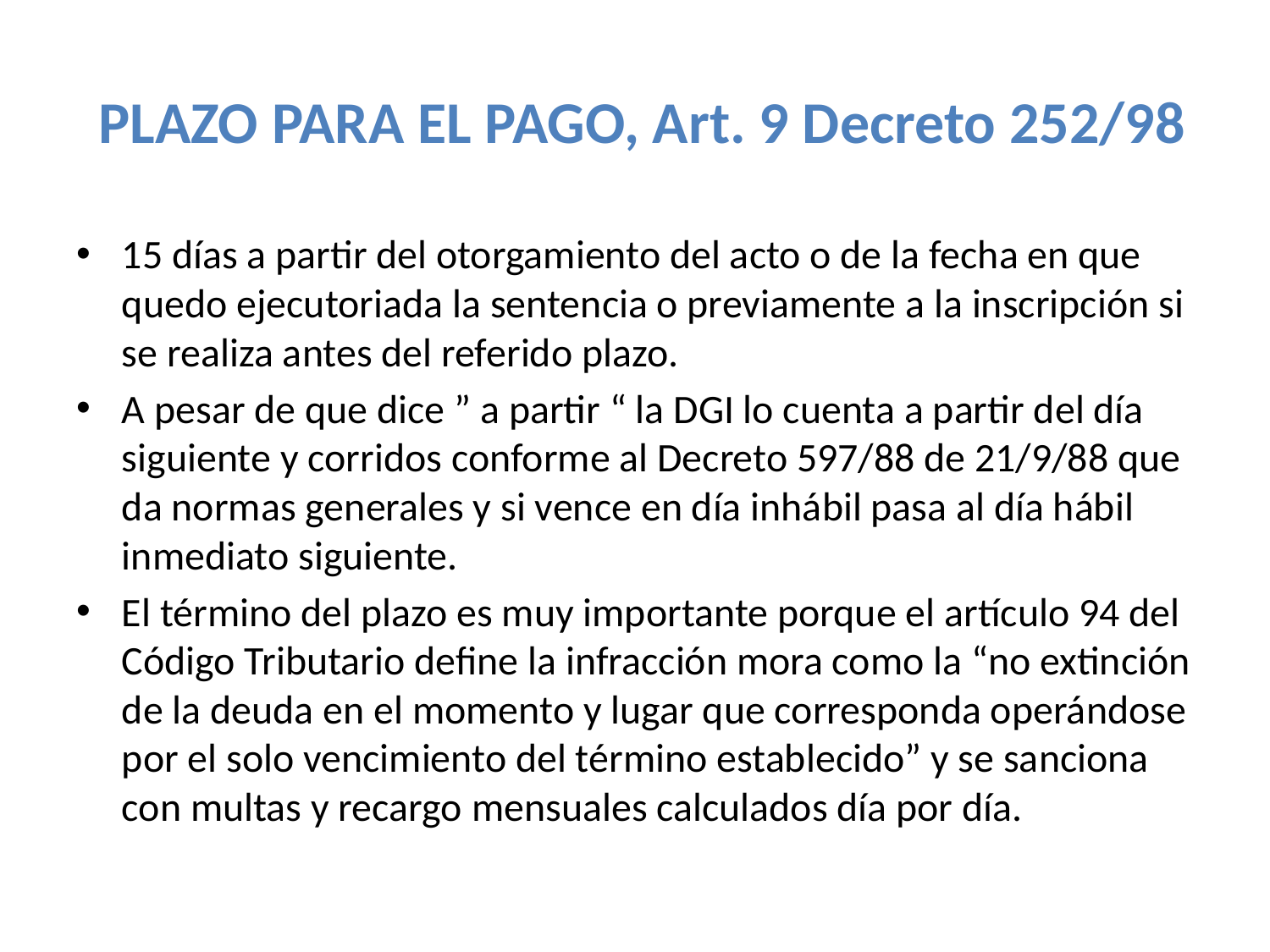

# PLAZO PARA EL PAGO, Art. 9 Decreto 252/98
15 días a partir del otorgamiento del acto o de la fecha en que quedo ejecutoriada la sentencia o previamente a la inscripción si se realiza antes del referido plazo.
A pesar de que dice ” a partir “ la DGI lo cuenta a partir del día siguiente y corridos conforme al Decreto 597/88 de 21/9/88 que da normas generales y si vence en día inhábil pasa al día hábil inmediato siguiente.
El término del plazo es muy importante porque el artículo 94 del Código Tributario define la infracción mora como la “no extinción de la deuda en el momento y lugar que corresponda operándose por el solo vencimiento del término establecido” y se sanciona con multas y recargo mensuales calculados día por día.